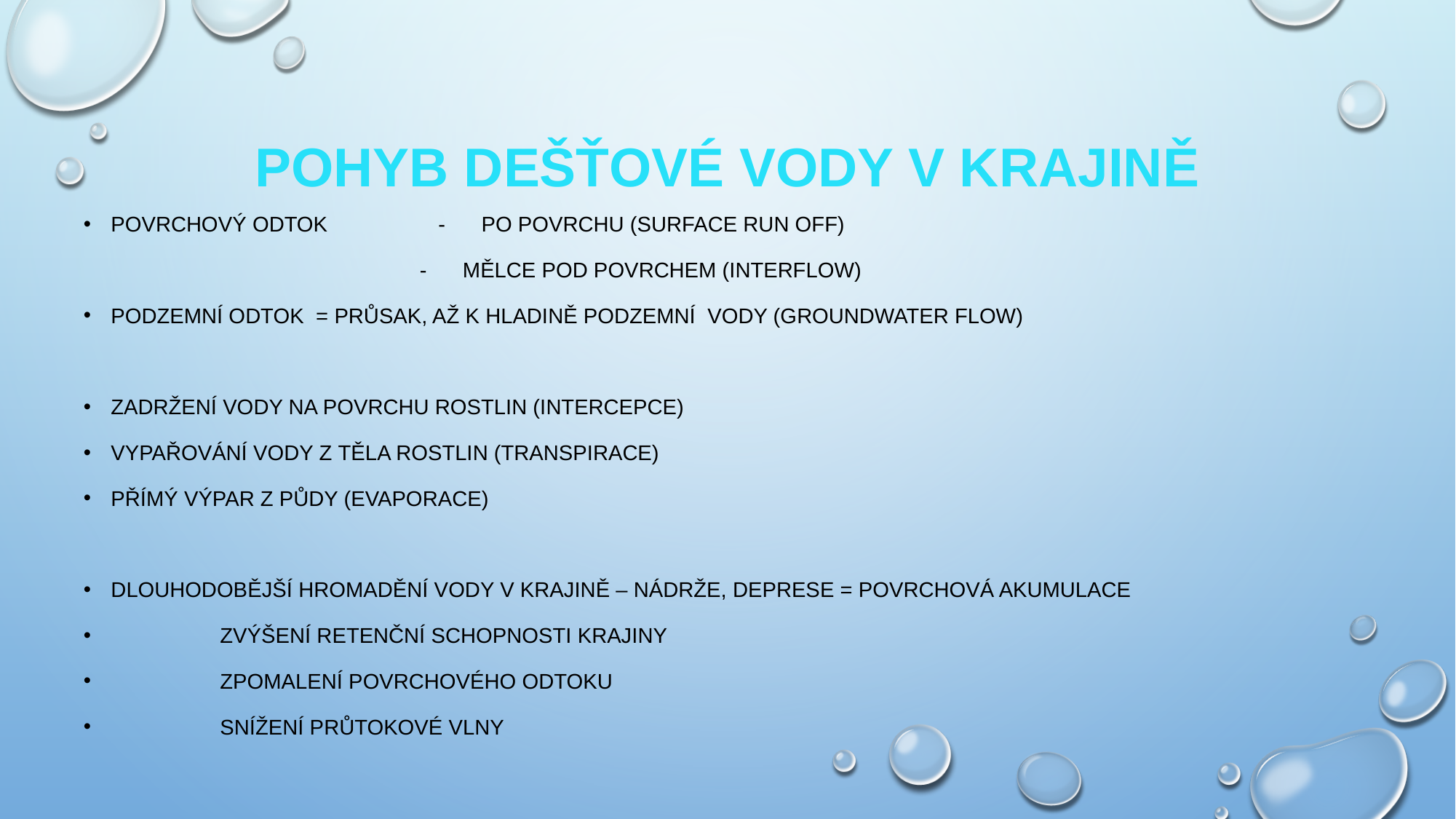

# Pohyb dešťové vody v krajině
Povrchový odtok 	-      po povrchu (surface run off)
                                                        -      mělce pod povrchem (interflow)
Podzemní odtok  = průsak, až k hladině podzemní  vody (groundwater flow)

Zadržení vody na povrchu rostlin (intercepce)
Vypařování vody z těla rostlin (transpirace)
Přímý výpar z půdy (evaporace)

Dlouhodobější hromadění vody v krajině – nádrže, deprese = povrchová akumulace
	Zvýšení retenční schopnosti krajiny
	Zpomalení povrchového odtoku
	Snížení průtokové vlny